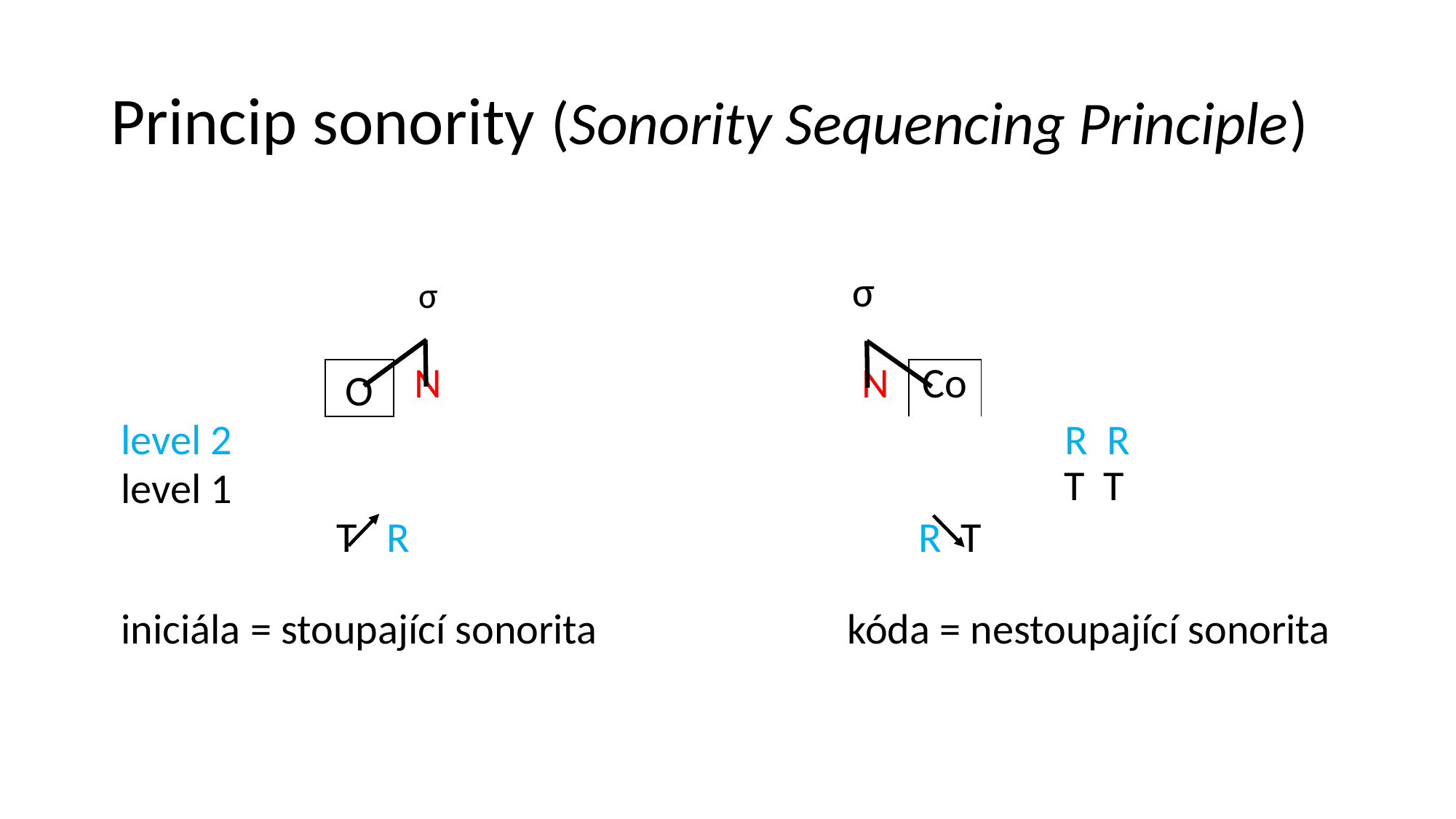

# Princip sonority (Sonority Sequencing Principle)

|  |  |  |  |  |  |  |  |  |  |  |  |  |  |  |  |  |  |  |  |  |  |
| --- | --- | --- | --- | --- | --- | --- | --- | --- | --- | --- | --- | --- | --- | --- | --- | --- | --- | --- | --- | --- | --- |
|  |  | σ |  |  | σ | Centrum slabiky |  |  |  |  |  |  |  |  |  |  |  |  |  |  |  |
|  |  |  |  |  |  |  |  |  |  |  |  |  |  |  |  |  |  |  |  |  |  |
|  | O | N |  |  | N |  |  |  |  | Co |  |  |  |  |  |  |  |  |  |  |  |
| level 2 |  |  |  |  |  |  |  |  | R R |  |  |  |  |  |  |  |  |  |  |  |  |
| level 1 |  |  |  |  |  |  |  |  |  |  |  |  |  |  | T T |  |  |  |  |  |  |
|  | T R |  |  |  |  |  |  |  |  |  | R T |  |  |  |  |  |  |  |  |  |  |
|  |  |  |  |  |  |  |  |  |  |  |  |  |  |  |  |  |  |  |  |  |  |
| iniciála = stoupající sonorita kóda = nestoupající sonorita |  |  |  |  |  |  |  |  |  |  |  |  |  |  |  |  |  |  |  |  |  |
|  |  |  |  |  |  |  |  |  |  |  |  |  |  |  |  |  |  |  |  |  |  |